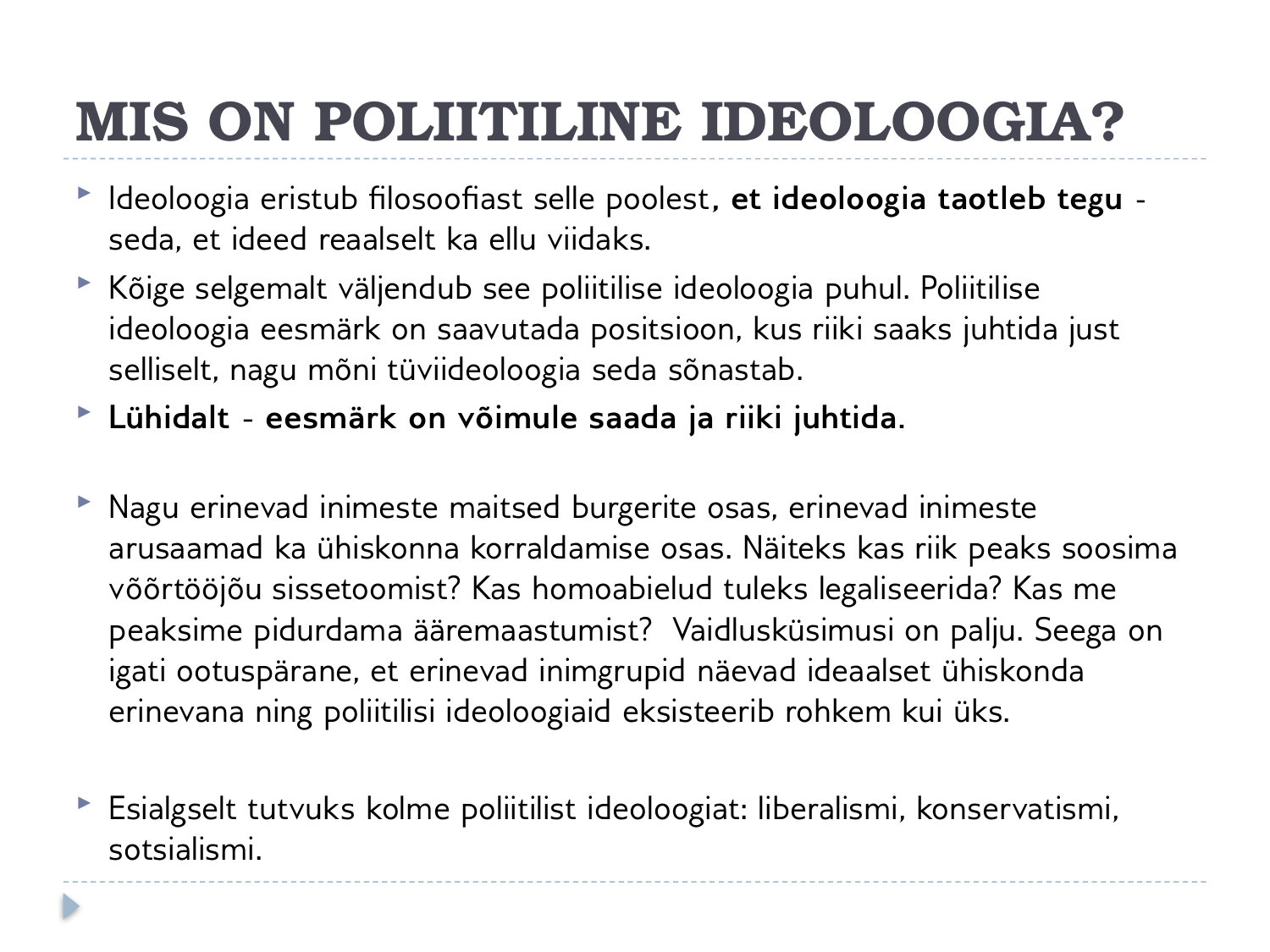

# MIS ON POLIITILINE IDEOLOOGIA?
Ideoloogia eristub filosoofiast selle poolest, et ideoloogia taotleb tegu - seda, et ideed reaalselt ka ellu viidaks.
Kõige selgemalt väljendub see poliitilise ideoloogia puhul. Poliitilise ideoloogia eesmärk on saavutada positsioon, kus riiki saaks juhtida just selliselt, nagu mõni tüviideoloogia seda sõnastab.
Lühidalt - eesmärk on võimule saada ja riiki juhtida.
Nagu erinevad inimeste maitsed burgerite osas, erinevad inimeste arusaamad ka ühiskonna korraldamise osas. Näiteks kas riik peaks soosima võõrtööjõu sissetoomist? Kas homoabielud tuleks legaliseerida? Kas me peaksime pidurdama ääremaastumist?  Vaidlusküsimusi on palju. Seega on igati ootuspärane, et erinevad inimgrupid näevad ideaalset ühiskonda erinevana ning poliitilisi ideoloogiaid eksisteerib rohkem kui üks.

Esialgselt tutvuks kolme poliitilist ideoloogiat: liberalismi, konservatismi, sotsialismi.